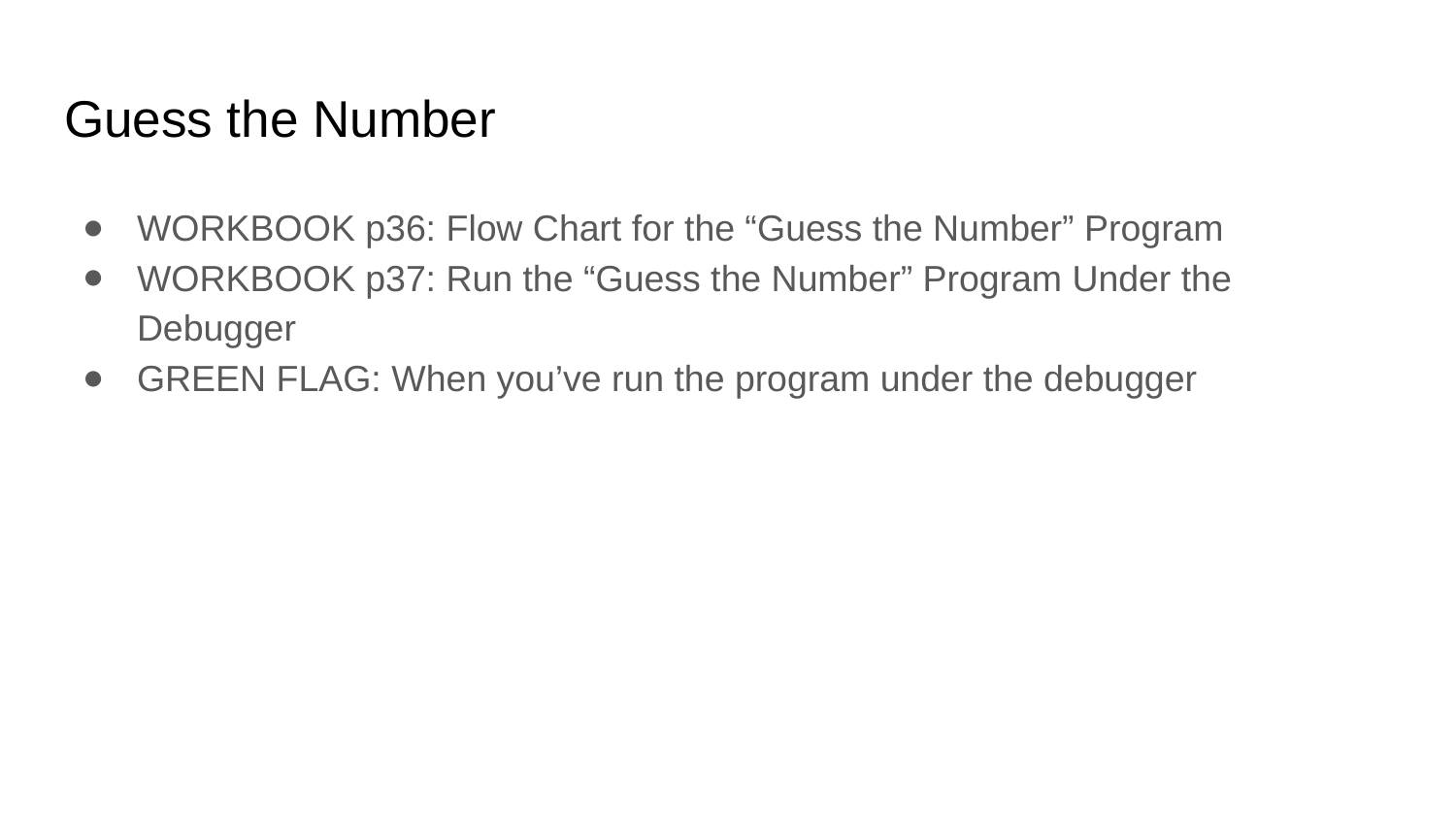

# Guess the Number
WORKBOOK p36: Flow Chart for the “Guess the Number” Program
WORKBOOK p37: Run the “Guess the Number” Program Under the Debugger
GREEN FLAG: When you’ve run the program under the debugger